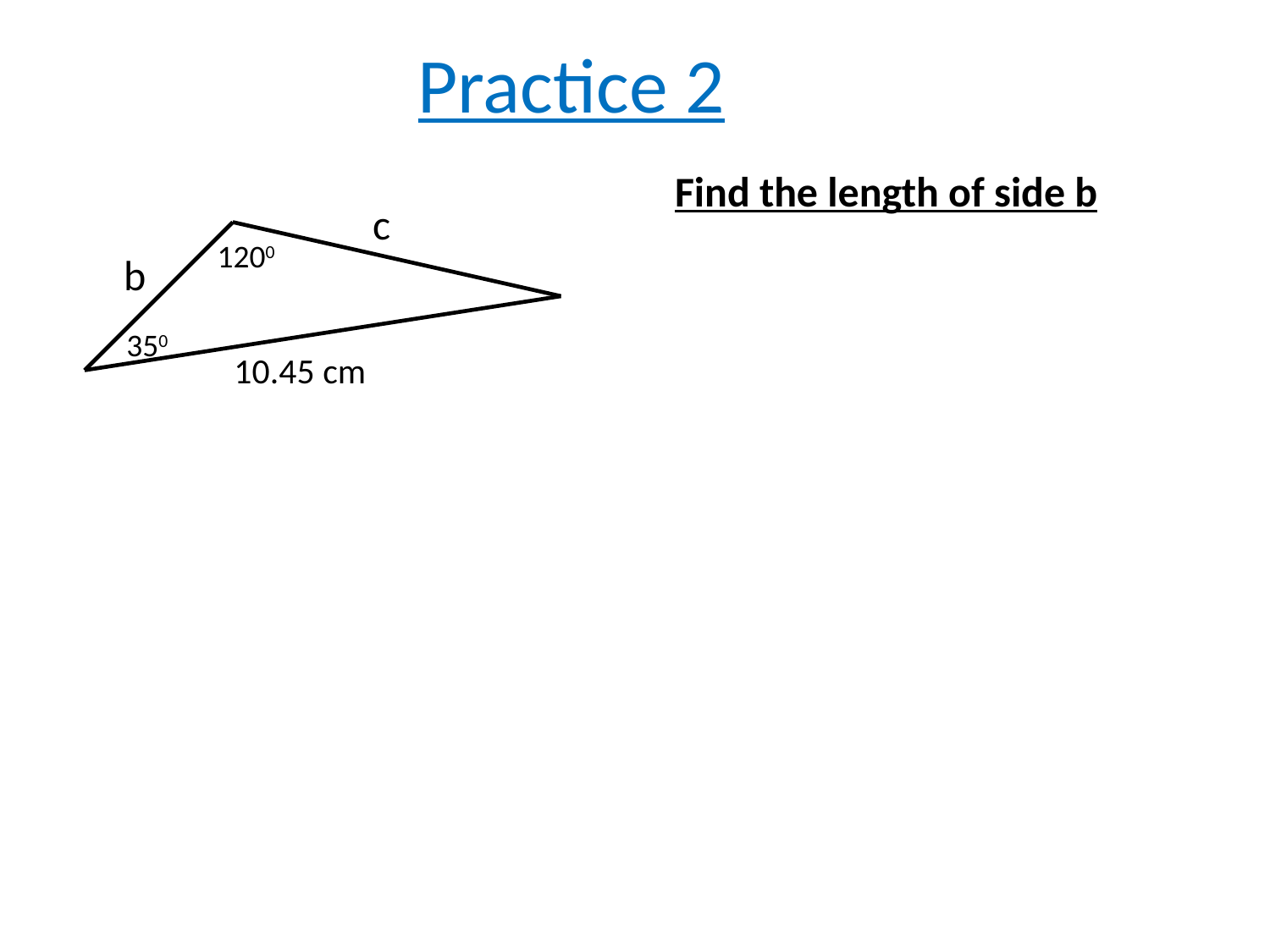

Practice 2
Find the length of side b
c
1200
b
350
10.45 cm